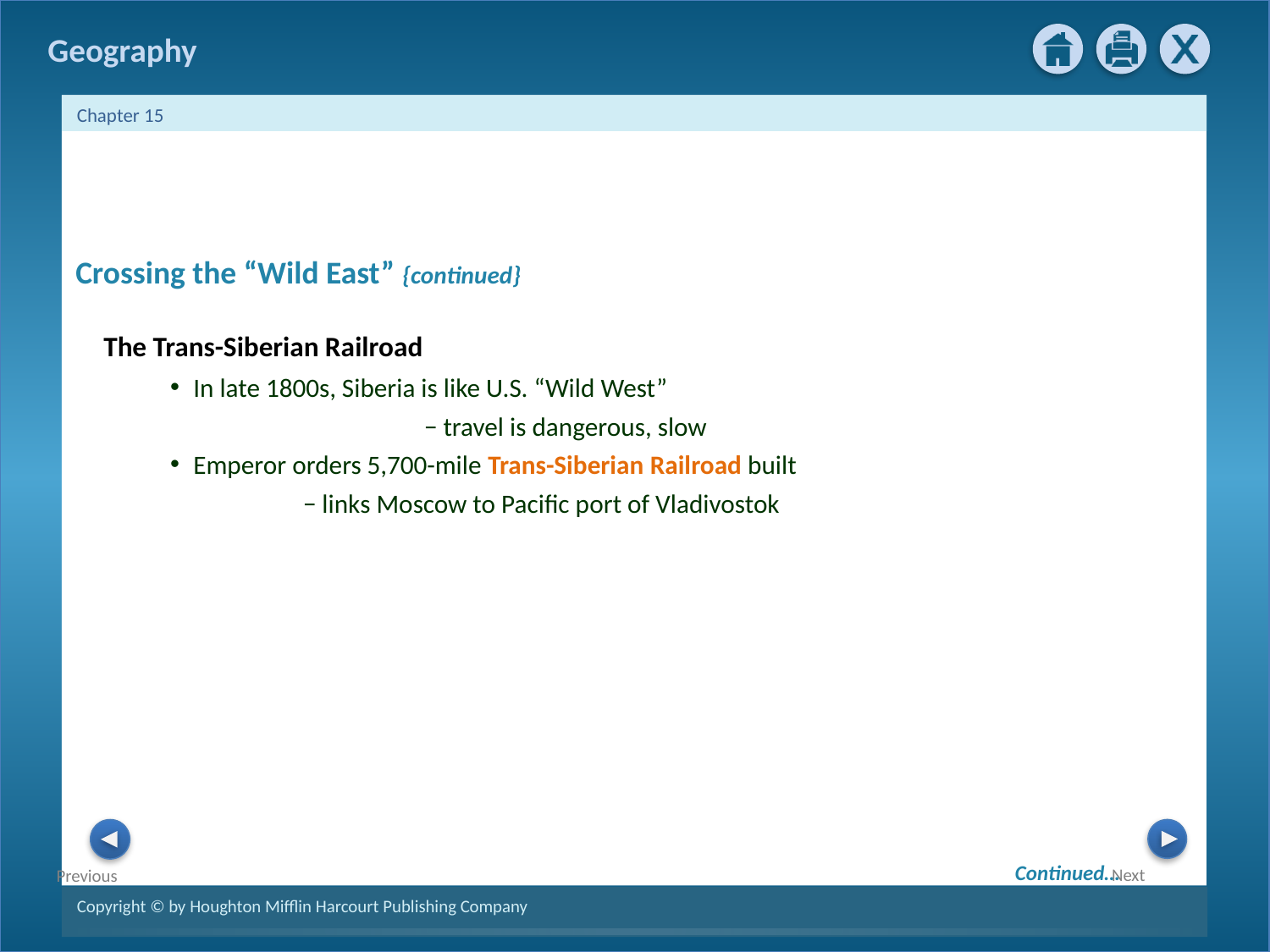

Crossing the “Wild East” {continued}

The Trans-Siberian Railroad
In late 1800s, Siberia is like U.S. “Wild West”
	 	− travel is dangerous, slow
Emperor orders 5,700-mile Trans-Siberian Railroad built
	 − links Moscow to Pacific port of Vladivostok
Continued…